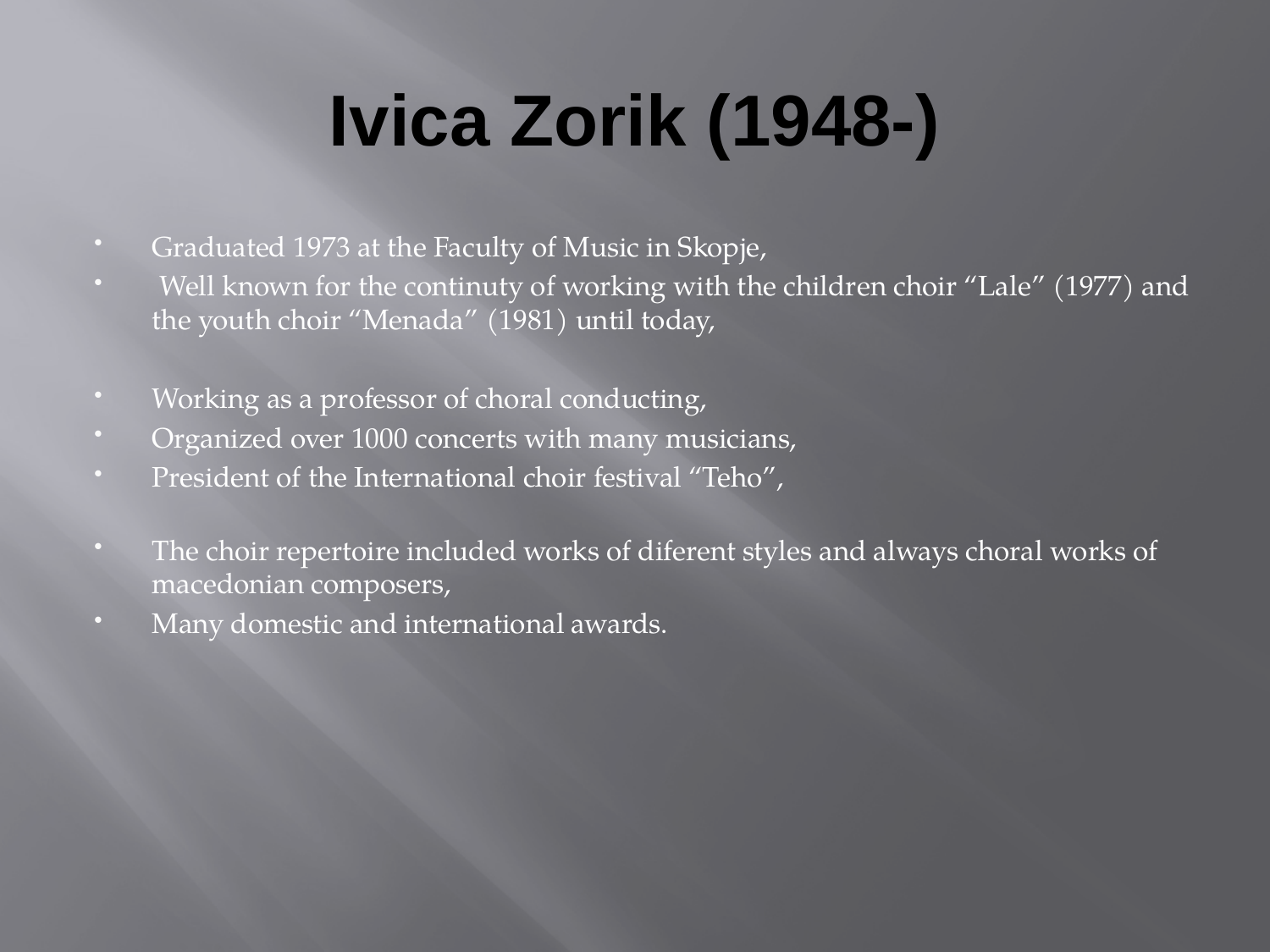

# Ivica Zorik (1948-)
Graduated 1973 at the Faculty of Music in Skopje,
 Well known for the continuty of working with the children choir “Lale” (1977) and the youth choir “Menada” (1981) until today,

Working as a professor of choral conducting,
Organized over 1000 concerts with many musicians,
President of the International choir festival “Teho”,
The choir repertoire included works of diferent styles and always choral works of macedonian composers,
Many domestic and international awards.